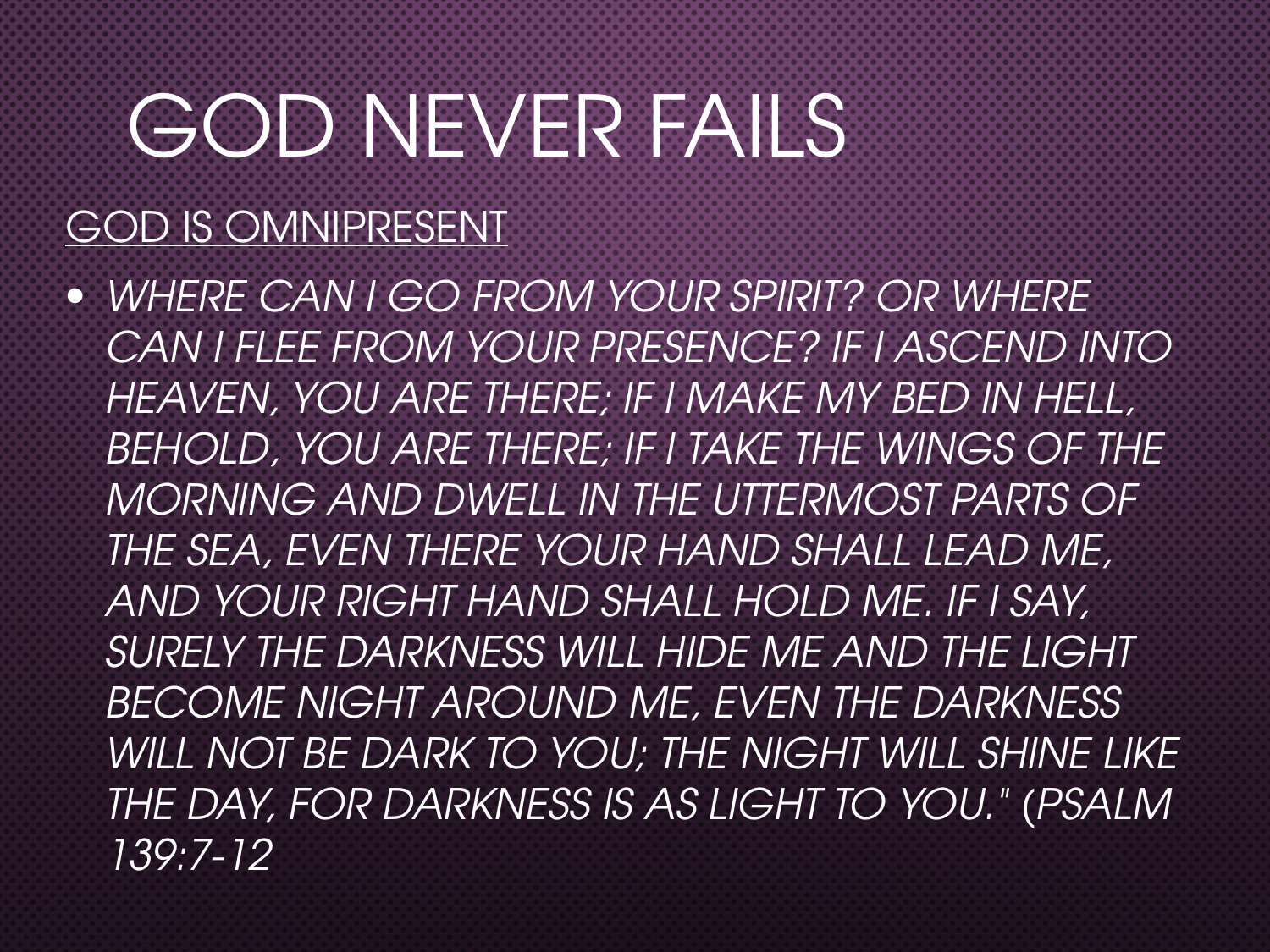

# GOD NEVER FAILS
GOD is Omnipresent
Where can I go from your Spirit? Or where can I flee from your presence? If I ascend into heaven, you are there; if I make my bed in hell, behold, you are there; if I take the wings of the morning and dwell in the uttermost parts of the sea, even there your hand shall lead me, and your right hand shall hold me. If I say, Surely the darkness will hide me and the light become night around me, even the darkness will not be dark to you; the night will shine like the day, for darkness is as light to you." (Psalm 139:7-12